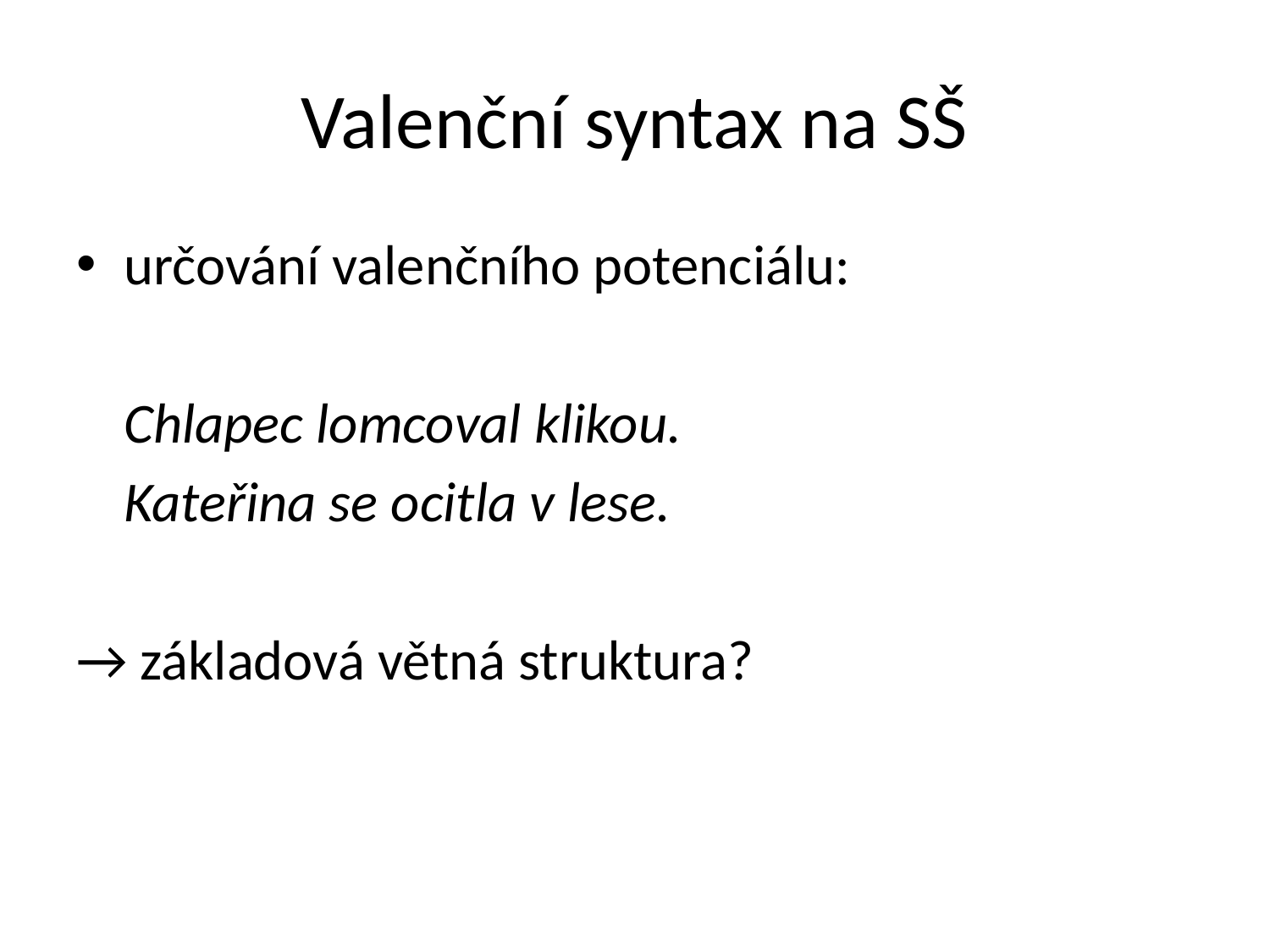

# Valenční syntax na SŠ
určování valenčního potenciálu:

	Chlapec lomcoval klikou.
	Kateřina se ocitla v lese.

→ základová větná struktura?